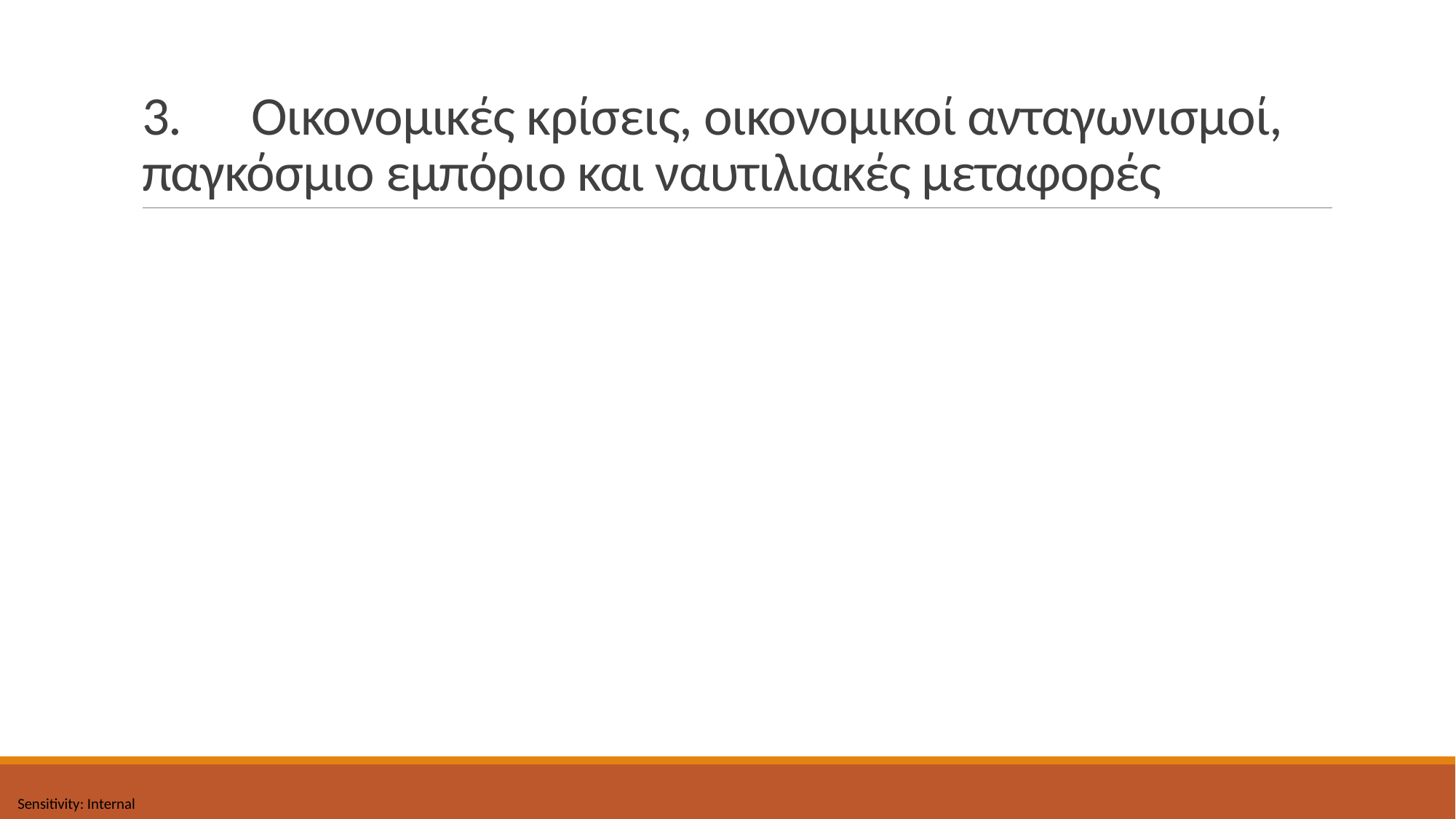

# 3.	Οικονομικές κρίσεις, οικονομικοί ανταγωνισμοί, παγκόσμιο εμπόριο και ναυτιλιακές μεταφορές